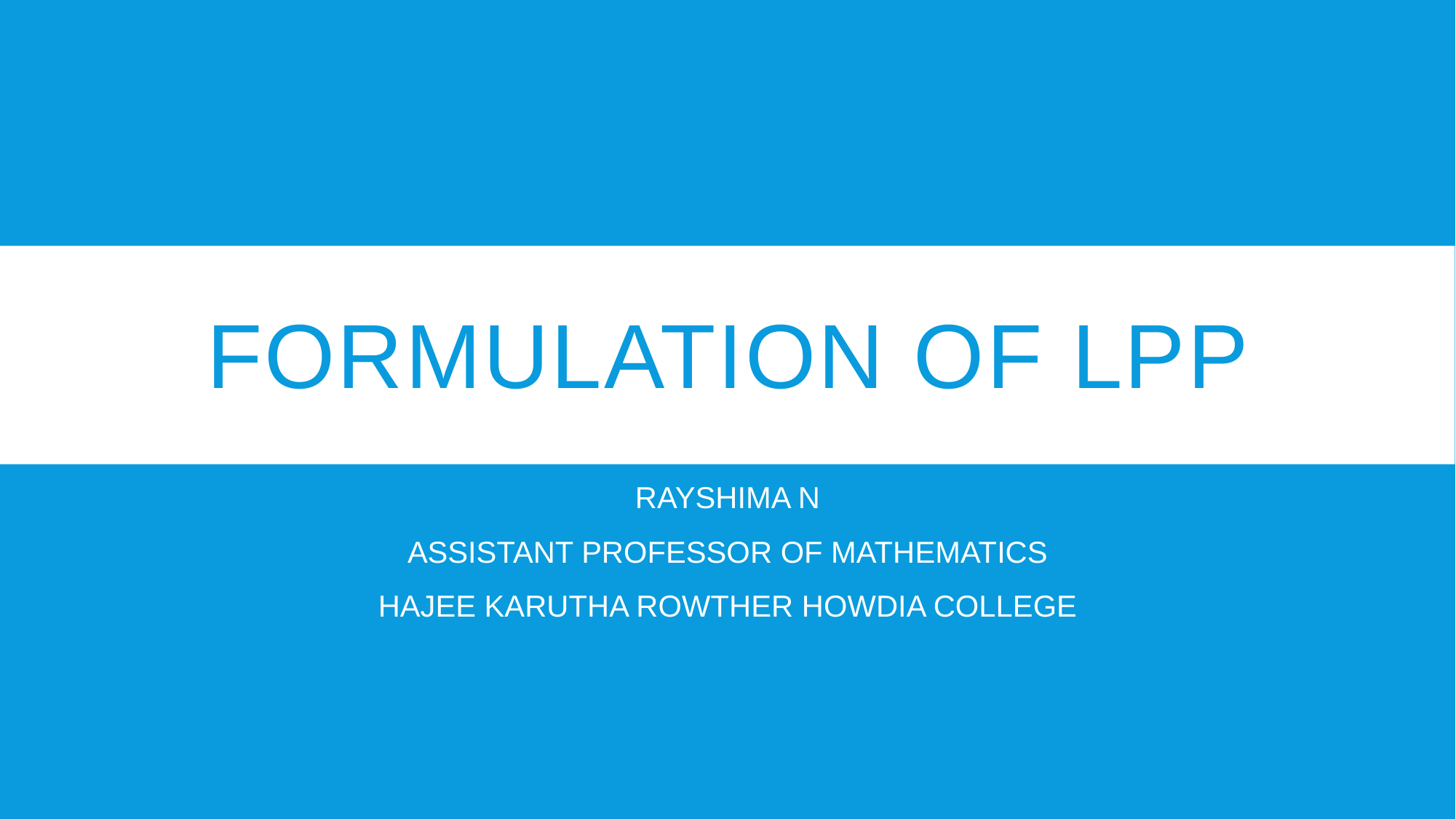

# Formulation of LPP
RAYSHIMA N
ASSISTANT PROFESSOR OF MATHEMATICS
HAJEE KARUTHA ROWTHER HOWDIA COLLEGE